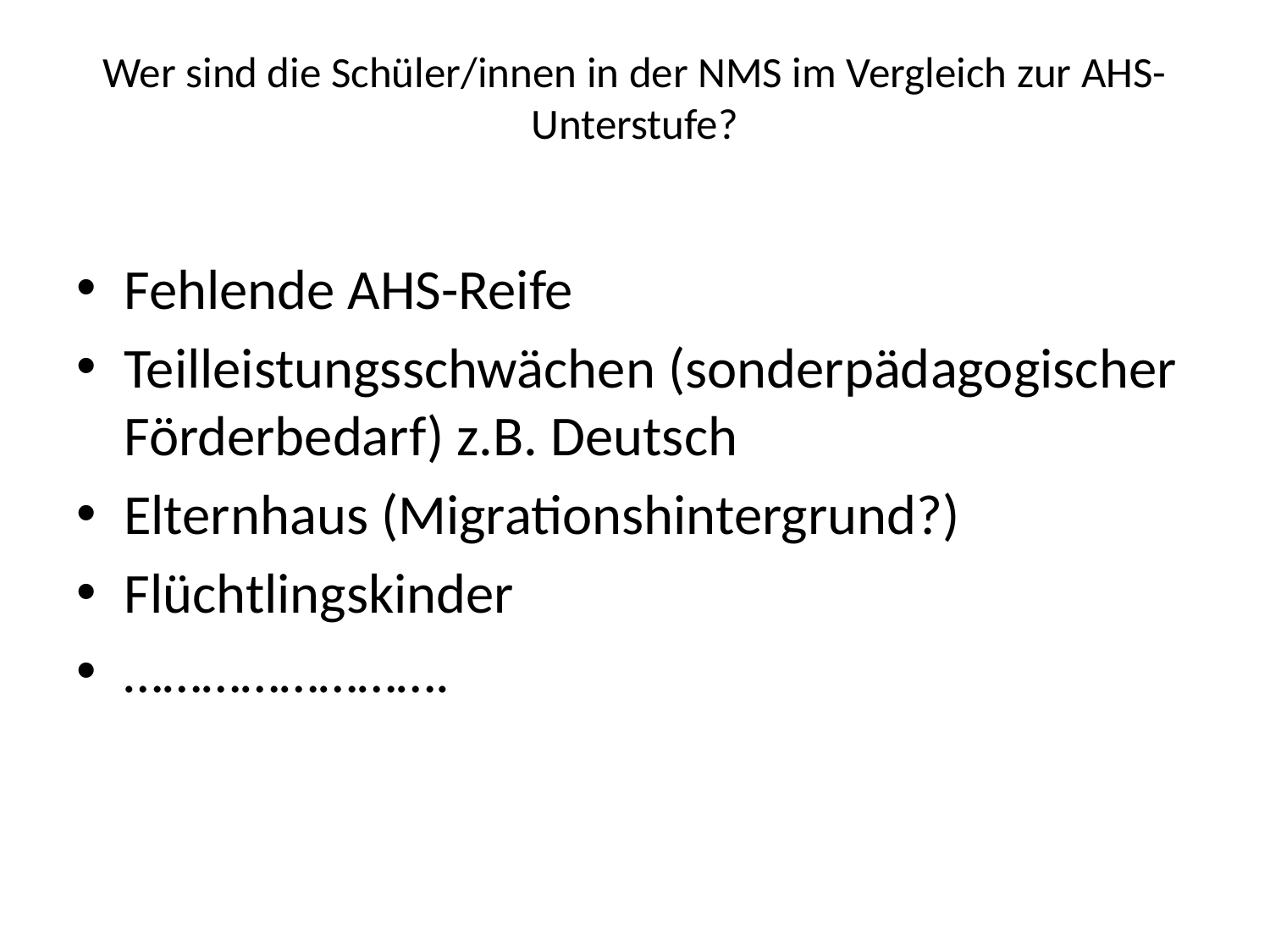

# Wer sind die Schüler/innen in der NMS im Vergleich zur AHS-Unterstufe?
Fehlende AHS-Reife
Teilleistungsschwächen (sonderpädagogischer Förderbedarf) z.B. Deutsch
Elternhaus (Migrationshintergrund?)
Flüchtlingskinder
…………………….